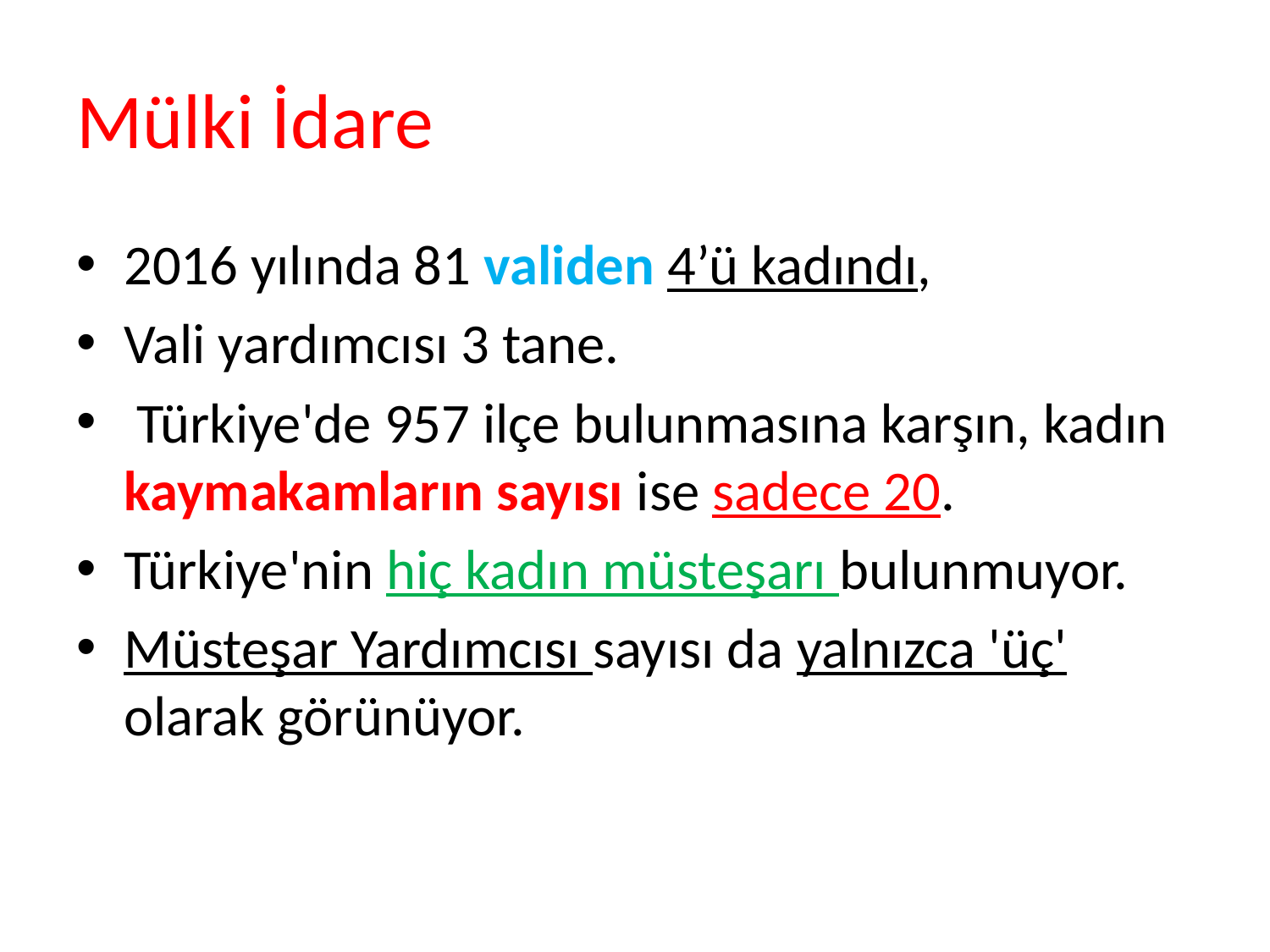

# Mülki İdare
2016 yılında 81 validen 4’ü kadındı,
Vali yardımcısı 3 tane.
 Türkiye'de 957 ilçe bulunmasına karşın, kadın kaymakamların sayısı ise sadece 20.
Türkiye'nin hiç kadın müsteşarı bulunmuyor.
Müsteşar Yardımcısı sayısı da yalnızca 'üç' olarak görünüyor.